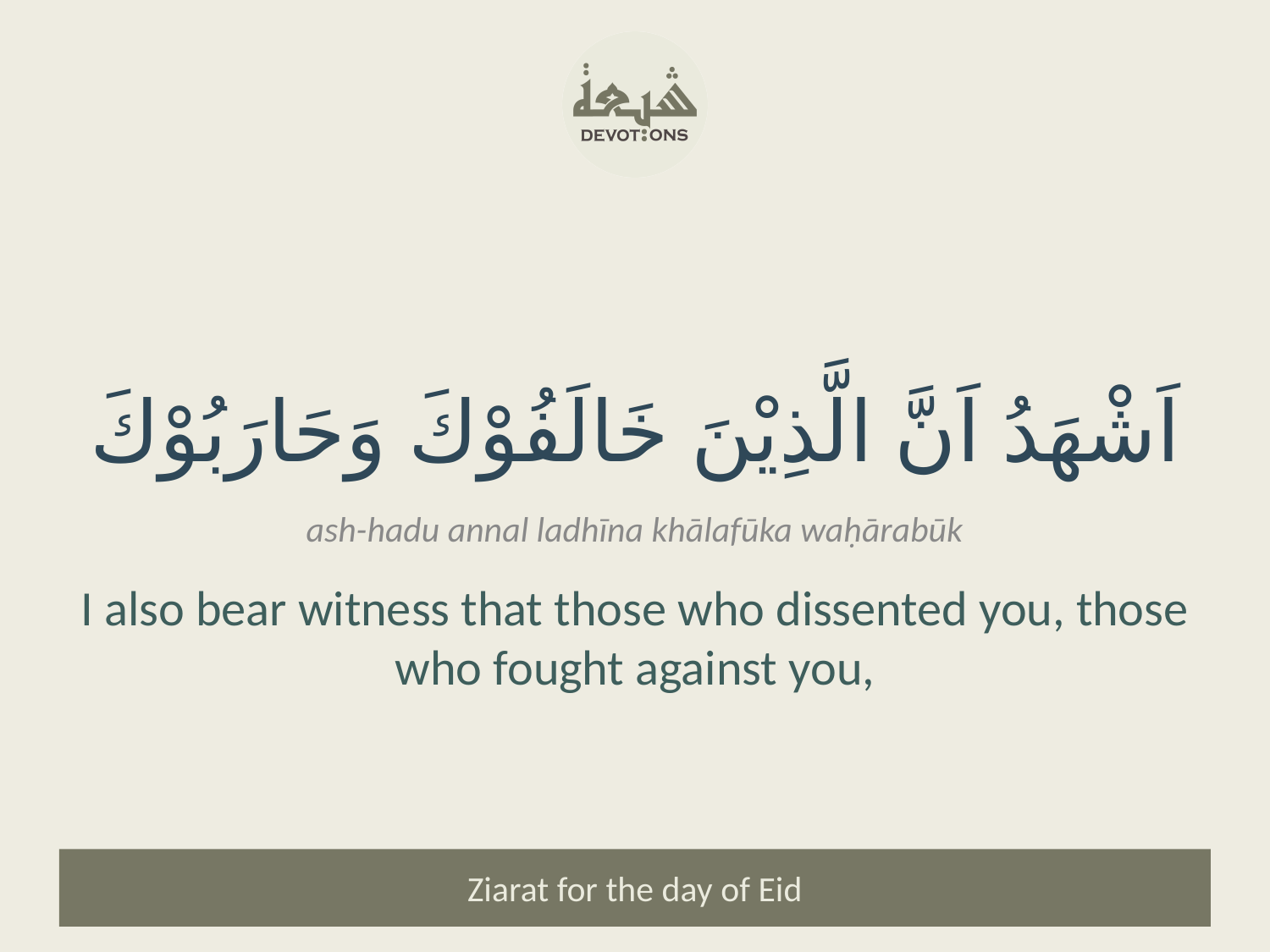

اَشْهَدُ اَنَّ الَّذِيْنَ خَالَفُوْكَ وَحَارَبُوْكَ
ash-hadu annal ladhīna khālafūka waḥārabūk
I also bear witness that those who dissented you, those who fought against you,
Ziarat for the day of Eid